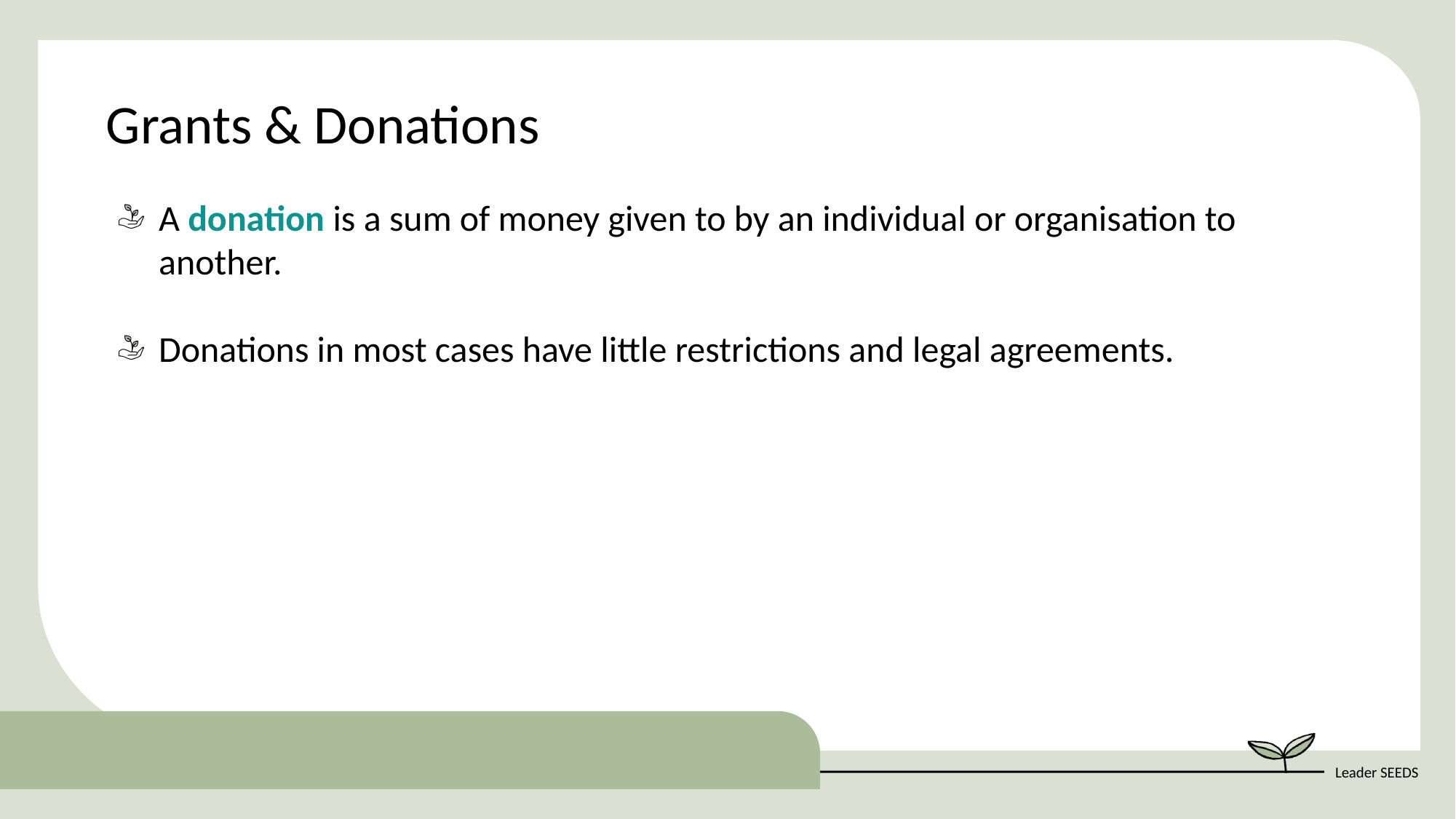

Grants & Donations
A donation is a sum of money given to by an individual or organisation to another.

Donations in most cases have little restrictions and legal agreements.